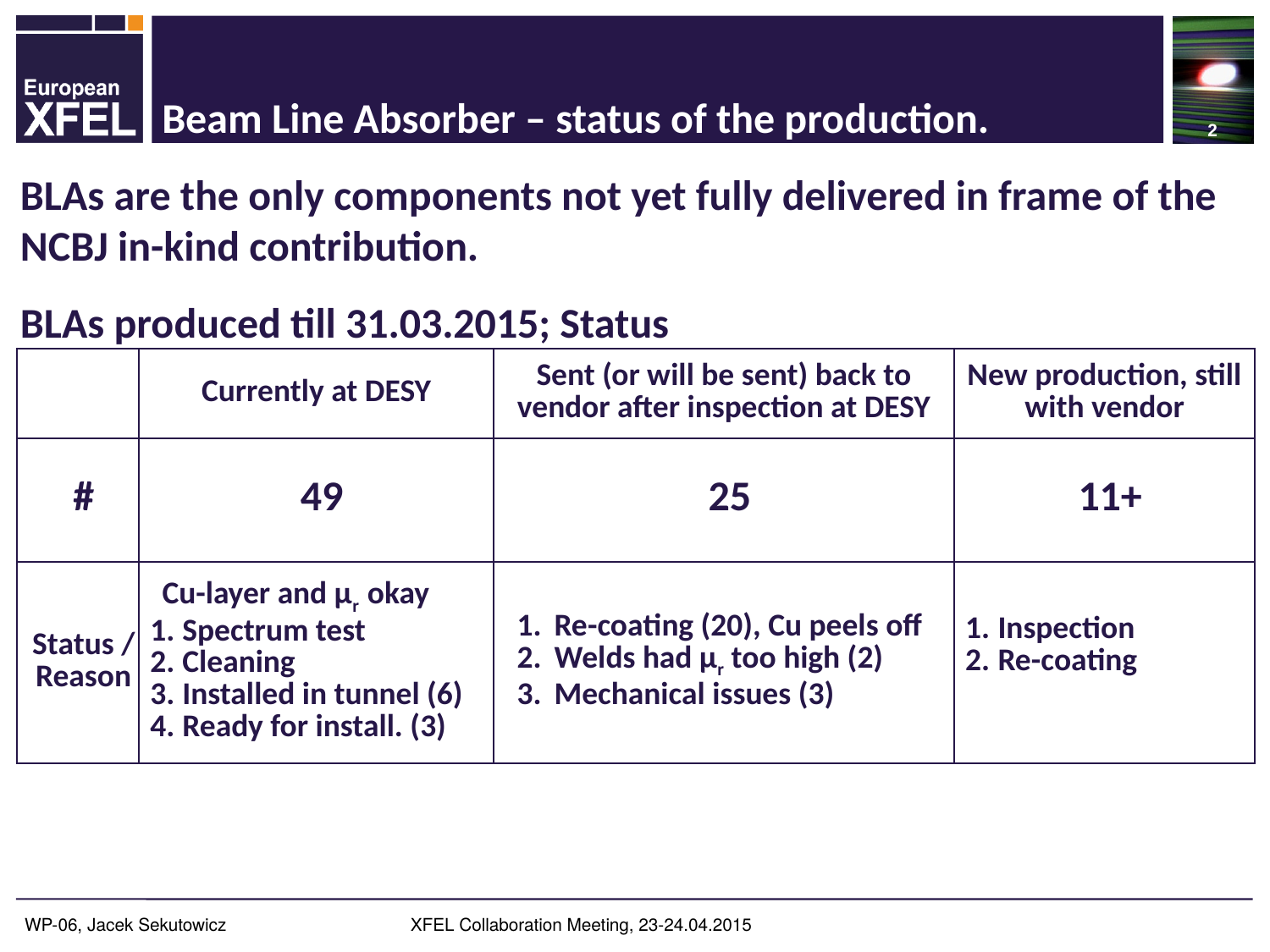

2
# Beam Line Absorber – status of the production.
BLAs are the only components not yet fully delivered in frame of the NCBJ in-kind contribution.
BLAs produced till 31.03.2015; Status
|  | Currently at DESY | Sent (or will be sent) back to vendor after inspection at DESY | New production, still with vendor |
| --- | --- | --- | --- |
| # | 49 | 25 | 11+ |
| Status / Reason | Cu-layer and µr okay Spectrum test Cleaning Installed in tunnel (6) Ready for install. (3) | Re-coating (20), Cu peels off Welds had µr too high (2) Mechanical issues (3) | Inspection Re-coating |